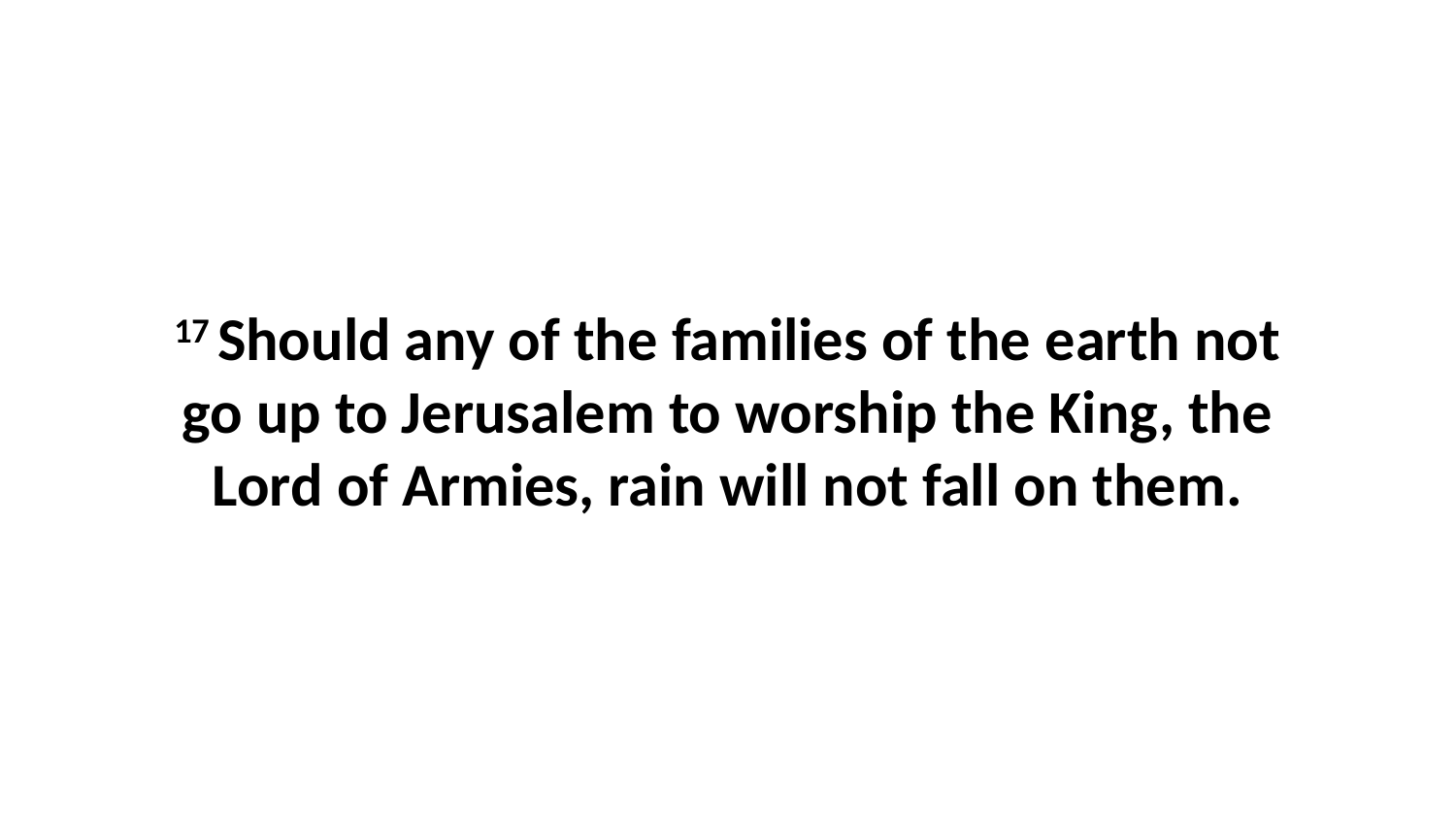

17 Should any of the families of the earth not go up to Jerusalem to worship the King, the Lord of Armies, rain will not fall on them.